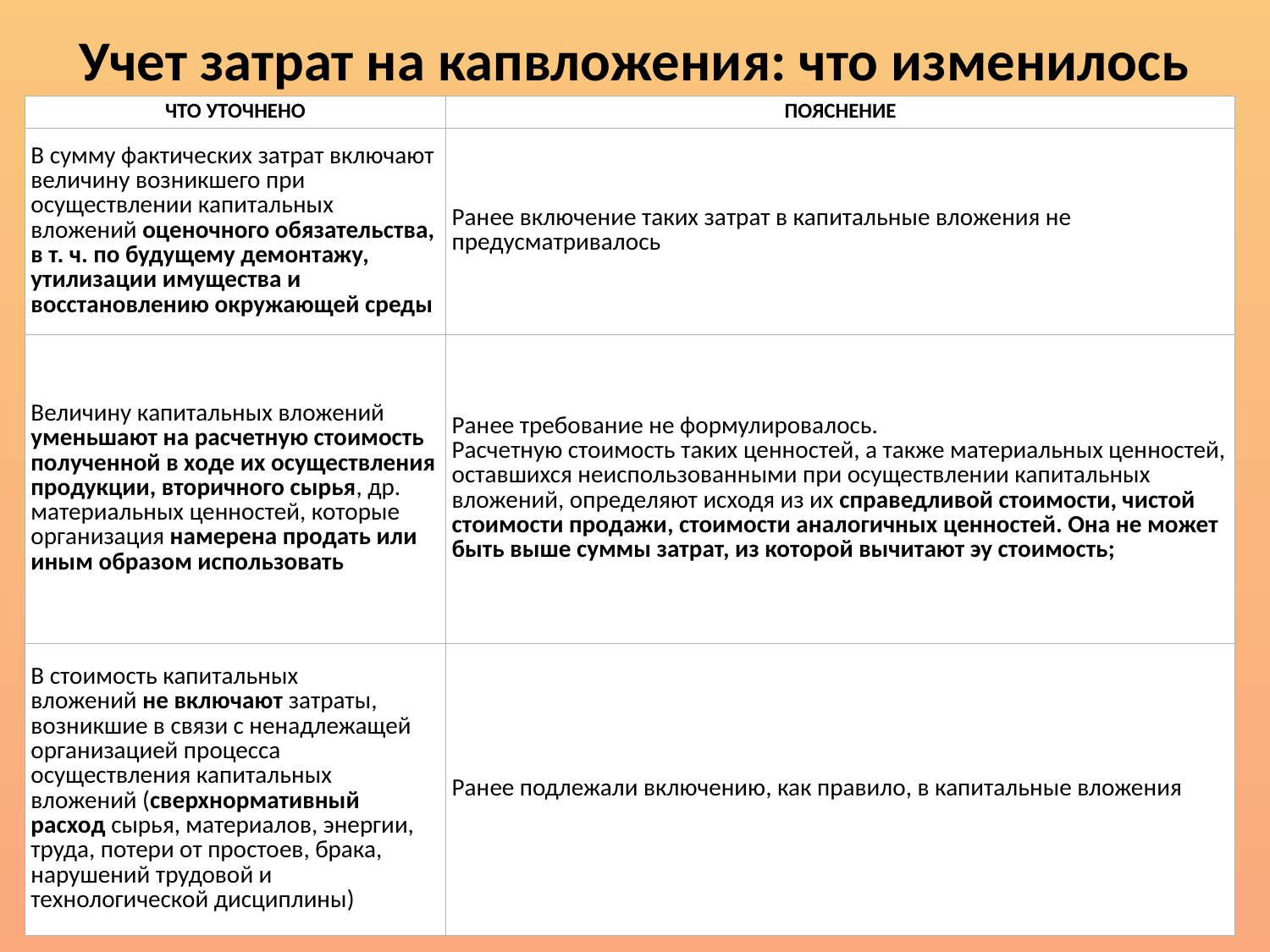

# Учет затрат на капвложения: что изменилось
| ЧТО УТОЧНЕНО | ПОЯСНЕНИЕ |
| --- | --- |
| В сумму фактических затрат включают величину возникшего при осуществлении капитальных вложений оценочного обязательства, в т. ч. по будущему демонтажу, утилизации имущества и восстановлению окружающей среды | Ранее включение таких затрат в капитальные вложения не предусматривалось |
| Величину капитальных вложений уменьшают на расчетную стоимость полученной в ходе их осуществления продукции, вторичного сырья, др. материальных ценностей, которые организация намерена продать или иным образом использовать | Ранее требование не формулировалось. Расчетную стоимость таких ценностей, а также материальных ценностей, оставшихся неиспользованными при осуществлении капитальных вложений, определяют исходя из их справедливой стоимости, чистой стоимости продажи, стоимости аналогичных ценностей. Она не может быть выше суммы затрат, из которой вычитают эу стоимость; |
| В стоимость капитальных вложений не включают затраты, возникшие в связи с ненадлежащей организацией процесса осуществления капитальных вложений (сверхнормативный расход сырья, материалов, энергии, труда, потери от простоев, брака, нарушений трудовой и технологической дисциплины) | Ранее подлежали включению, как правило, в капитальные вложения |